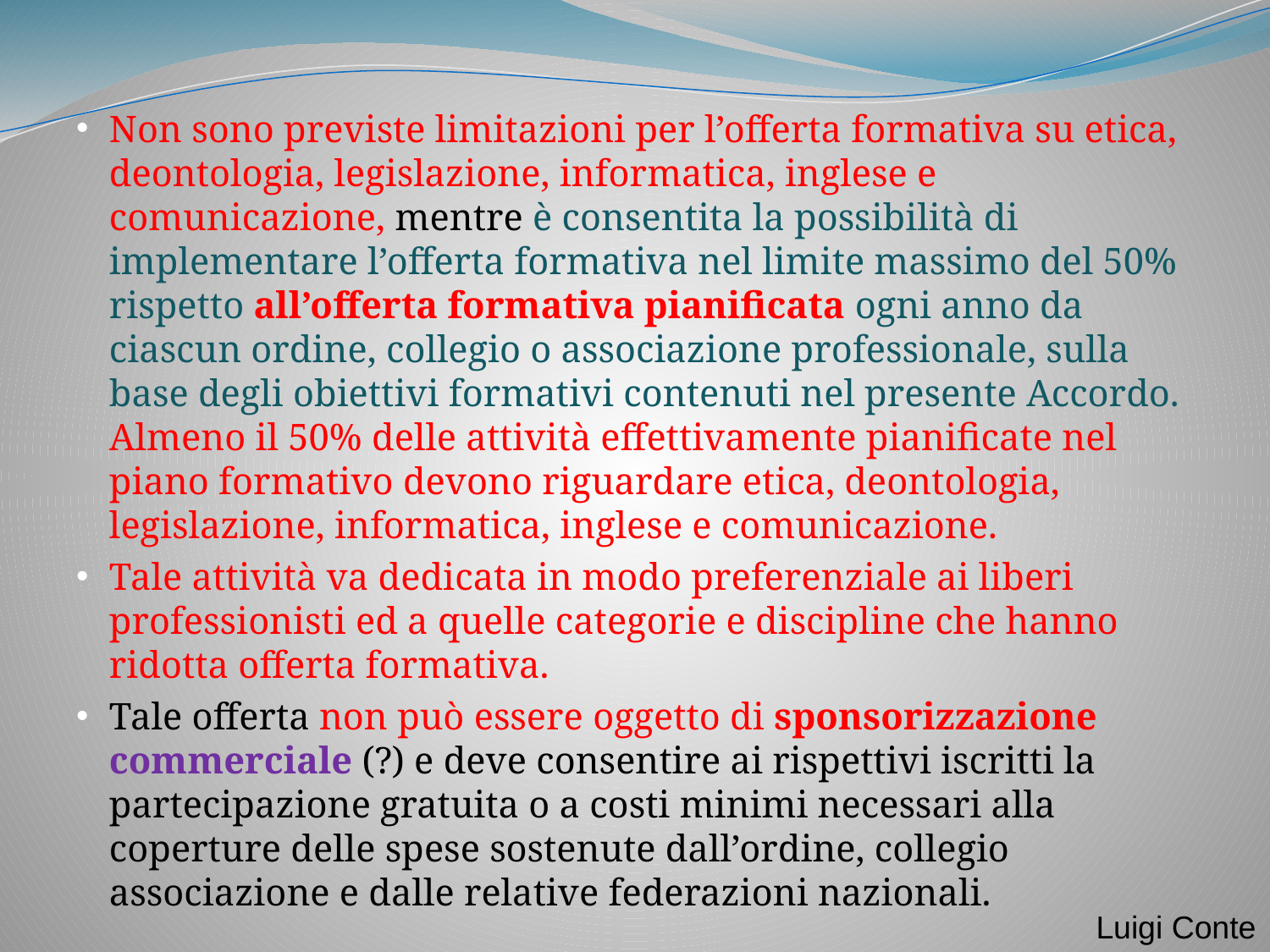

Non sono previste limitazioni per l’offerta formativa su etica, deontologia, legislazione, informatica, inglese e comunicazione, mentre è consentita la possibilità di implementare l’offerta formativa nel limite massimo del 50% rispetto all’offerta formativa pianificata ogni anno da ciascun ordine, collegio o associazione professionale, sulla base degli obiettivi formativi contenuti nel presente Accordo. Almeno il 50% delle attività effettivamente pianificate nel piano formativo devono riguardare etica, deontologia, legislazione, informatica, inglese e comunicazione.
Tale attività va dedicata in modo preferenziale ai liberi professionisti ed a quelle categorie e discipline che hanno ridotta offerta formativa.
Tale offerta non può essere oggetto di sponsorizzazione commerciale (?) e deve consentire ai rispettivi iscritti la partecipazione gratuita o a costi minimi necessari alla coperture delle spese sostenute dall’ordine, collegio associazione e dalle relative federazioni nazionali.

Luigi Conte